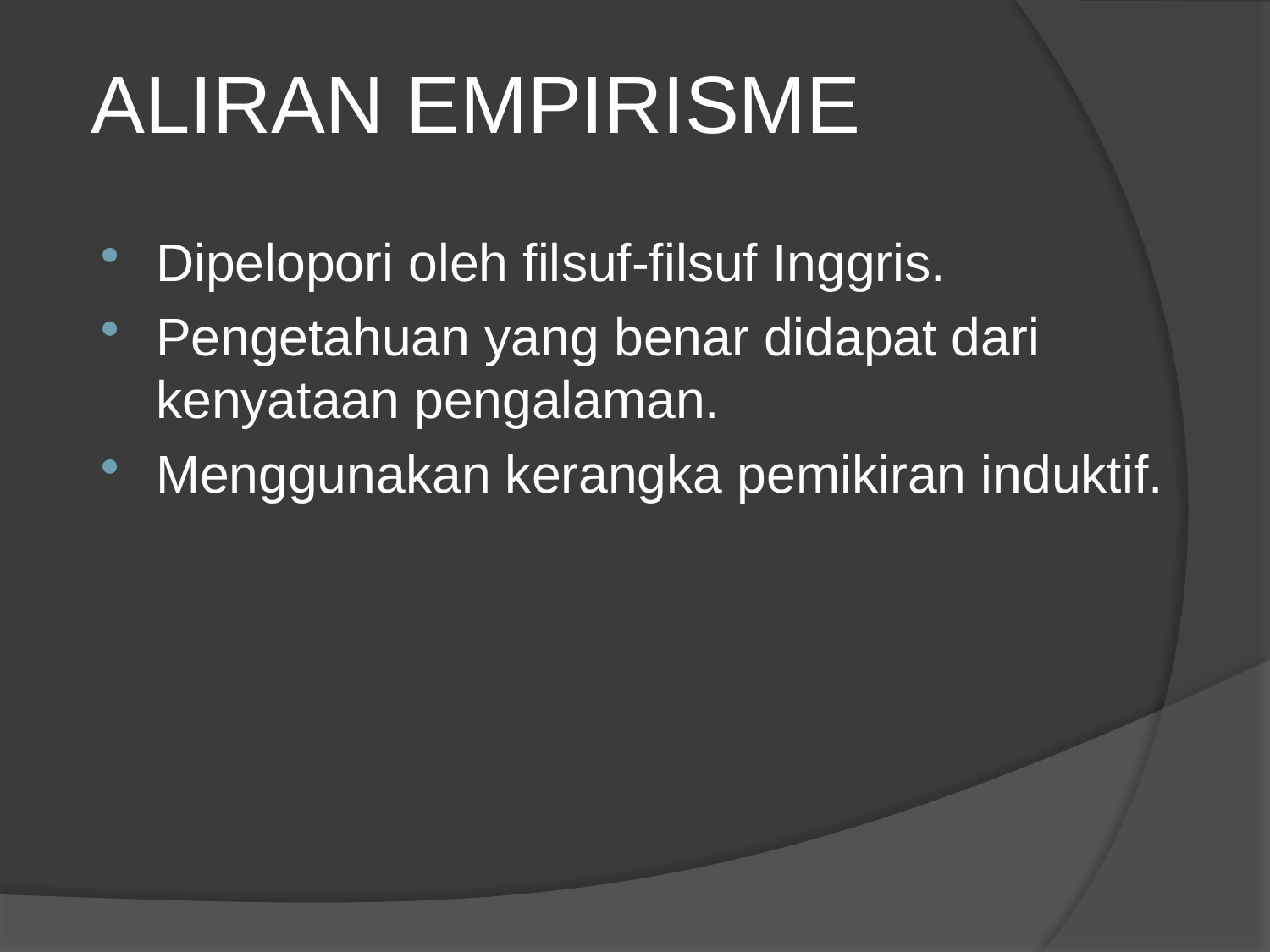

# ALIRAN EMPIRISME
Dipelopori oleh filsuf-filsuf Inggris.
Pengetahuan yang benar didapat dari kenyataan pengalaman.
Menggunakan kerangka pemikiran induktif.